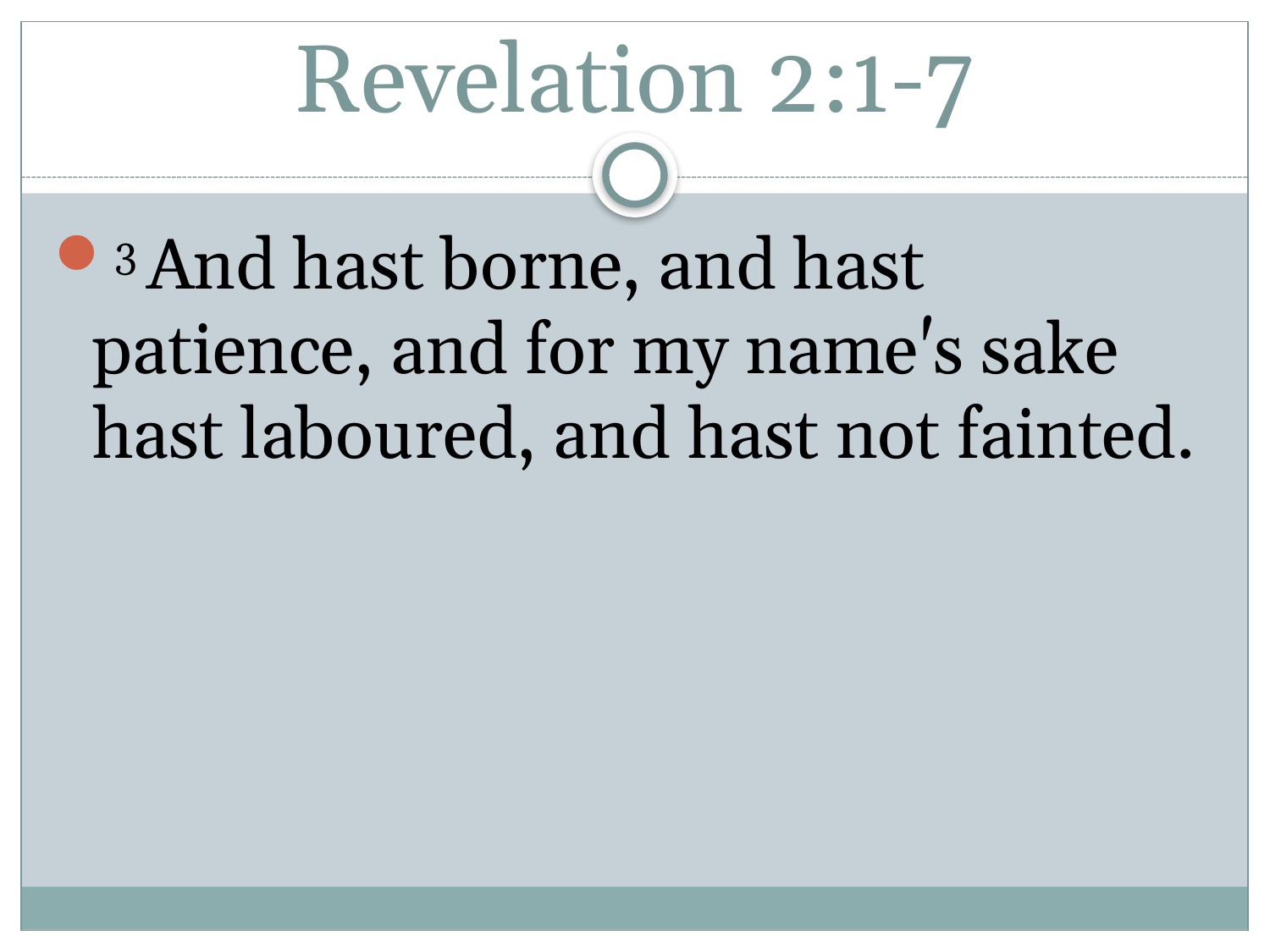

# Revelation 2:1-7
3 And hast borne, and hast patience, and for my name's sake hast laboured, and hast not fainted.